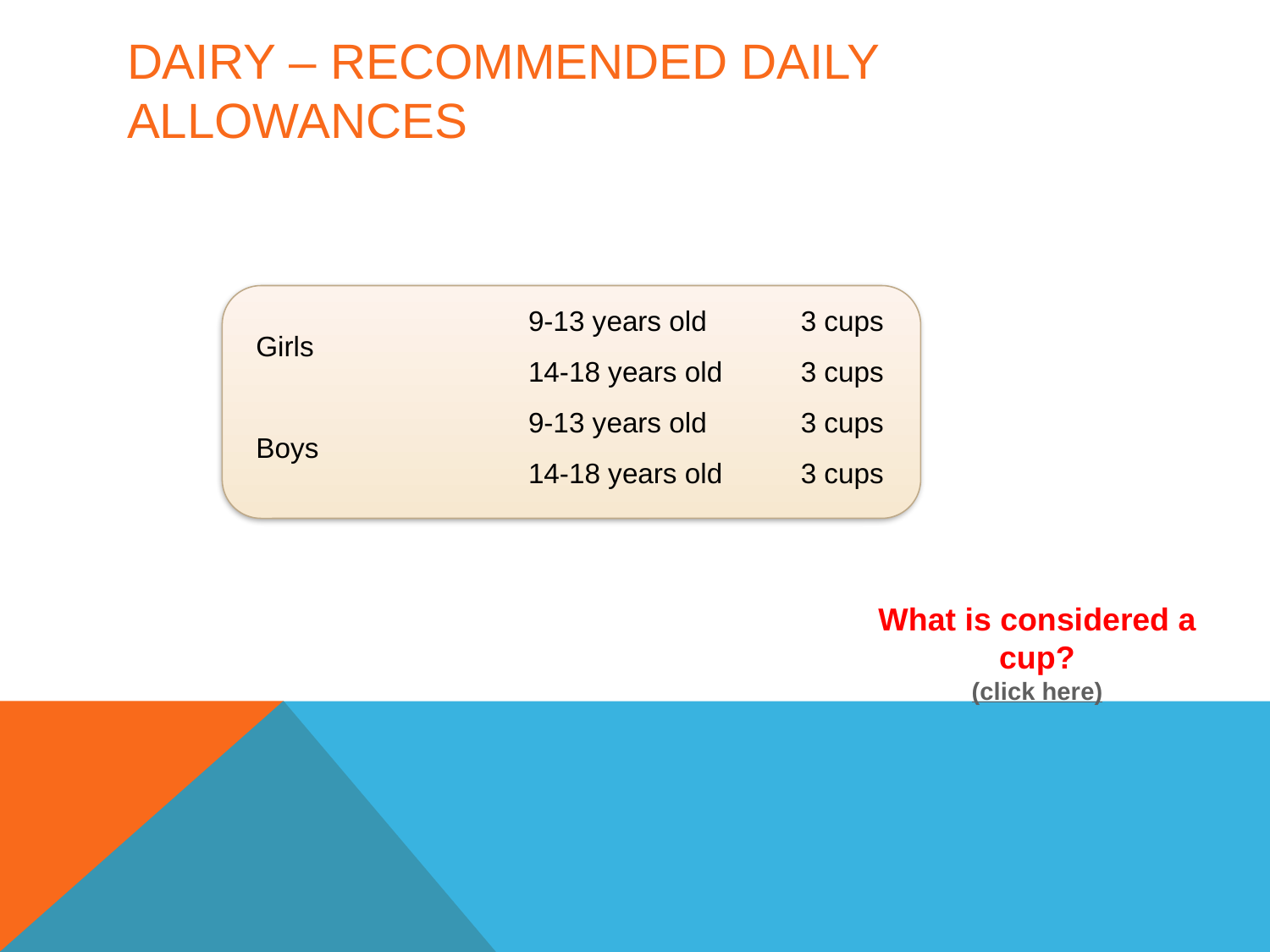

# dairy – Recommended daily allowances

| Girls | 9-13 years old | 3 cups |
| --- | --- | --- |
|  | 14-18 years old | 3 cups |
| Boys | 9-13 years old | 3 cups |
|  | 14-18 years old | 3 cups |
What is considered a cup?
(click here)